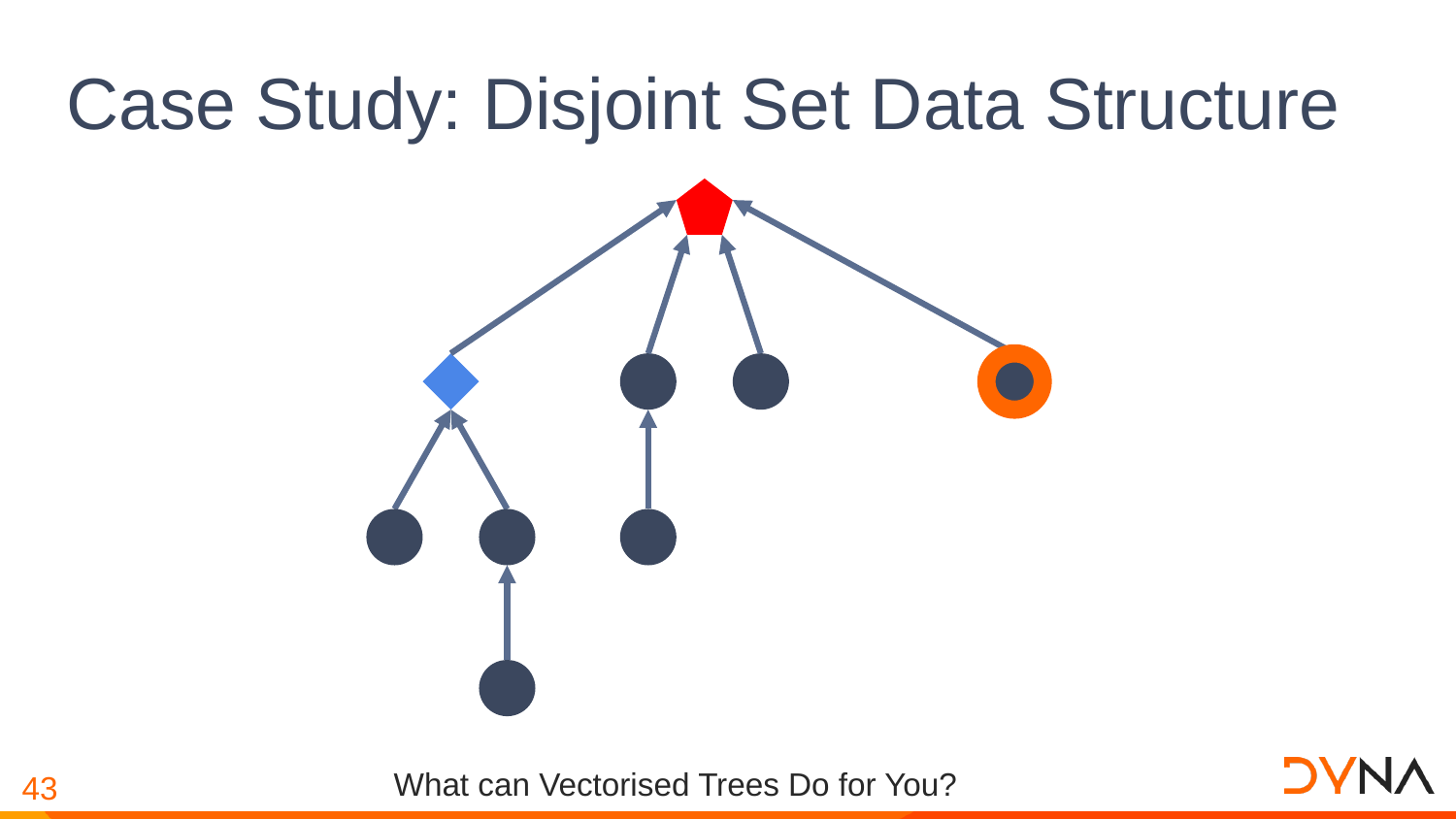

# Case Study: Disjoint Set Data Structure